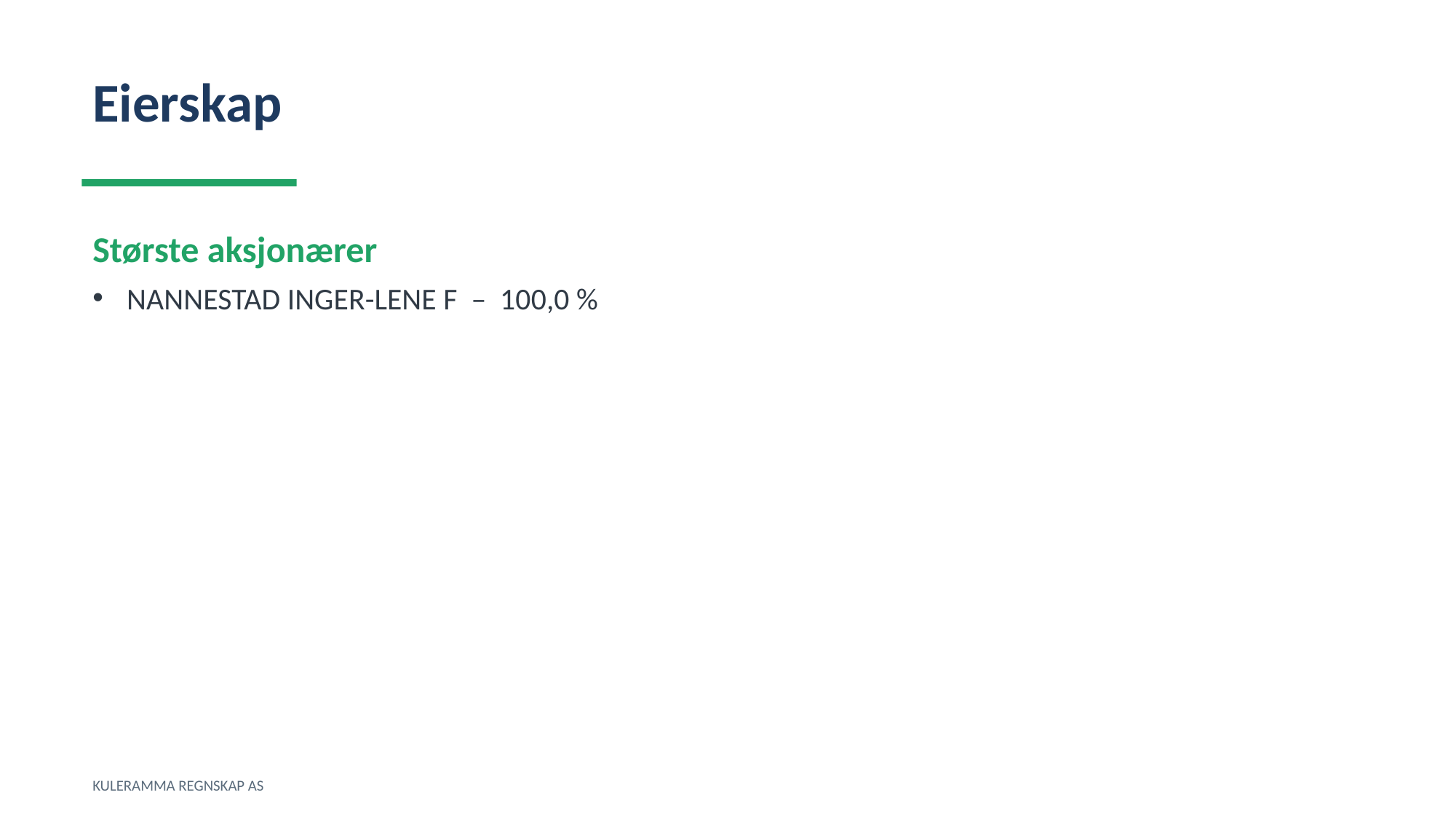

Eierskap

Største aksjonærer
NANNESTAD INGER-LENE F  –  100,0 %
KULERAMMA REGNSKAP AS